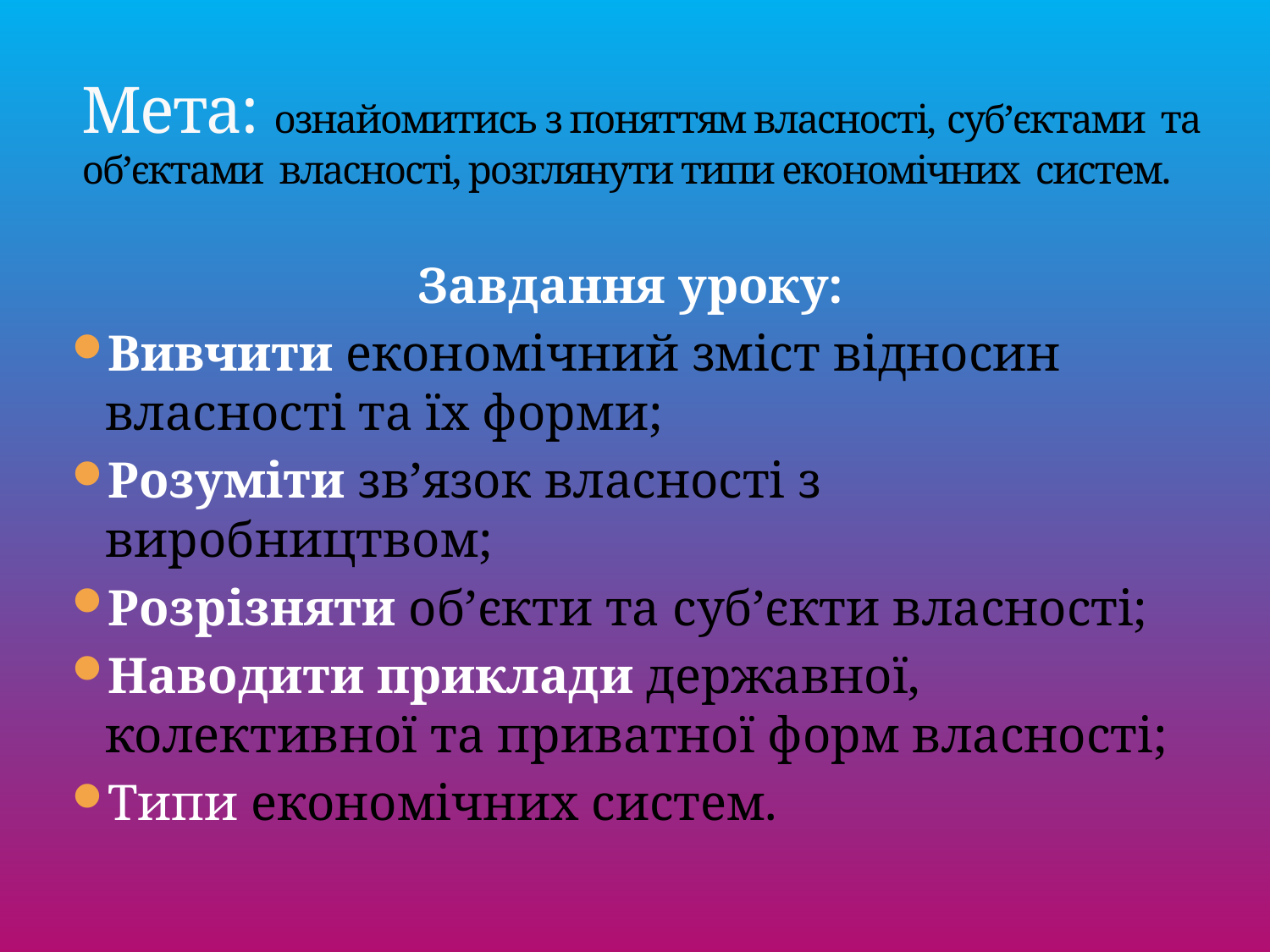

# Мета: ознайомитись з поняттям власності, суб’єктами  та об’єктами  власності, розглянути типи економічних  систем.
Завдання уроку:
Вивчити економічний зміст відносин  власності та їх форми;
Розуміти зв’язок власності з виробництвом;
Розрізняти об’єкти та суб’єкти власності;
Наводити приклади державної, колективної та приватної форм власності;
Типи економічних систем.